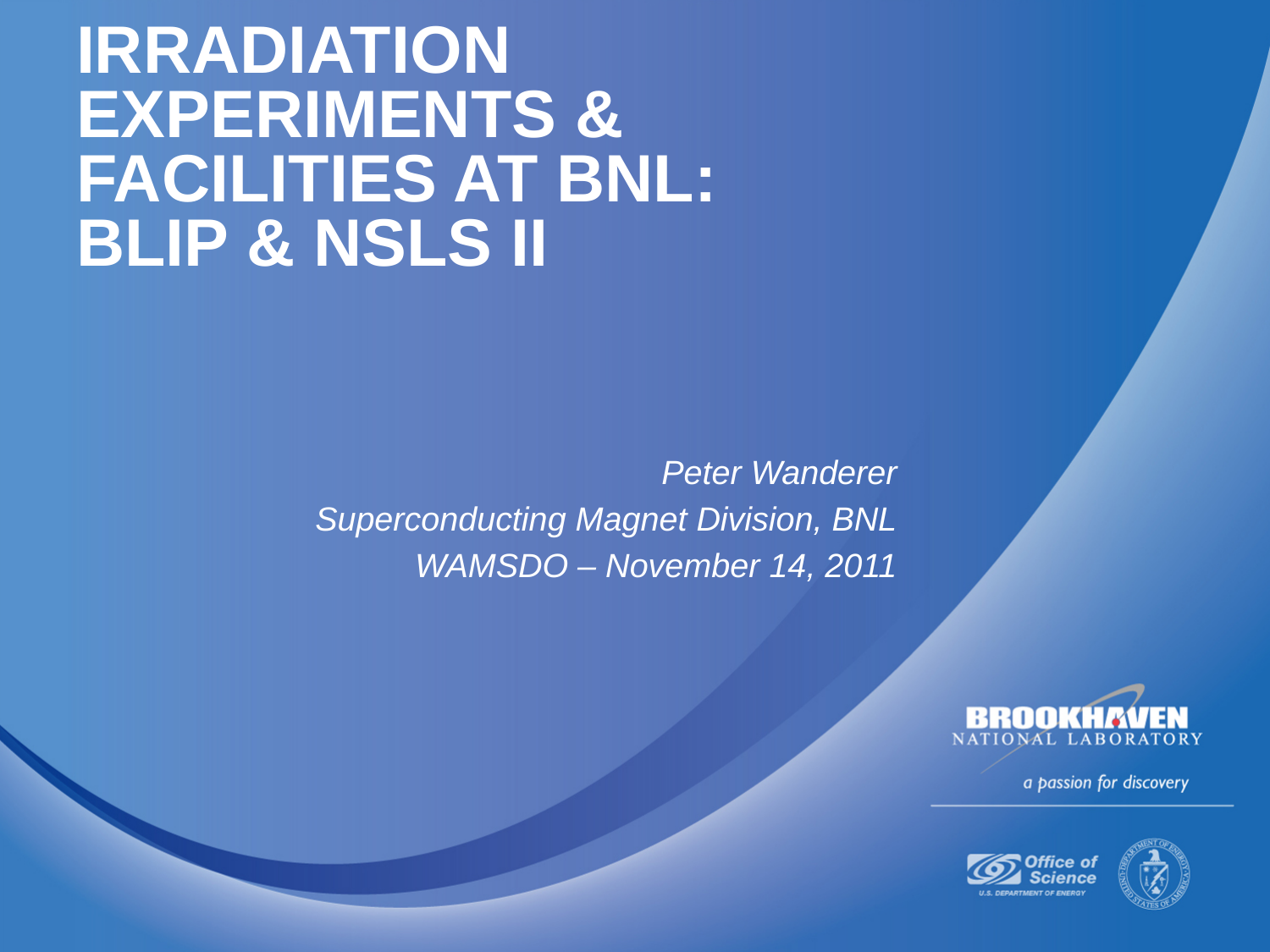

# IRRADIATION EXPERIMENTS & FACILITIES AT BNL: BLIP & NSLS II
Peter Wanderer
Superconducting Magnet Division, BNL
WAMSDO – November 14, 2011